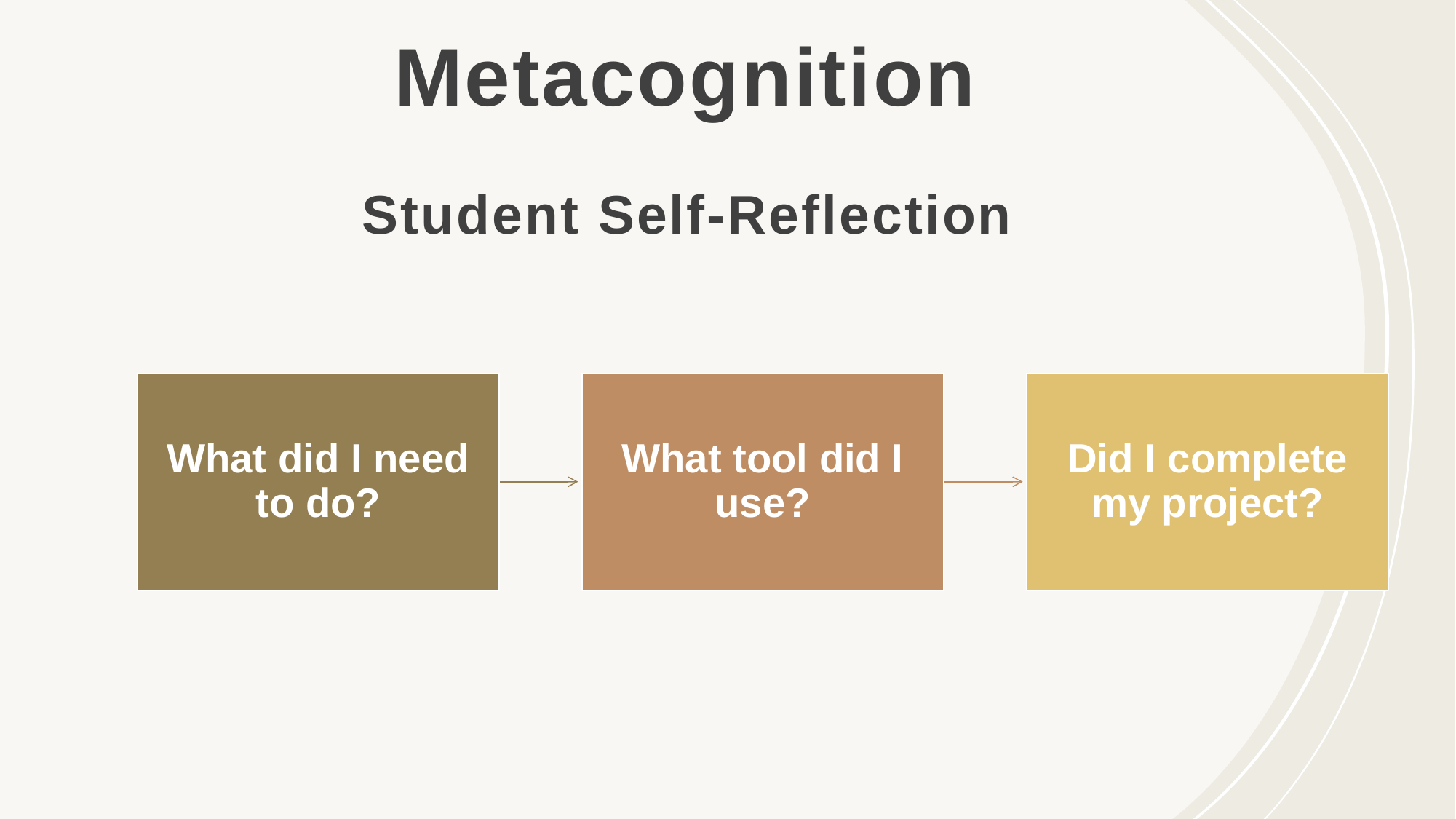

Metacognition
Student Self-Reflection

What did I need to do?

What tool did I use?
Did I complete my project?